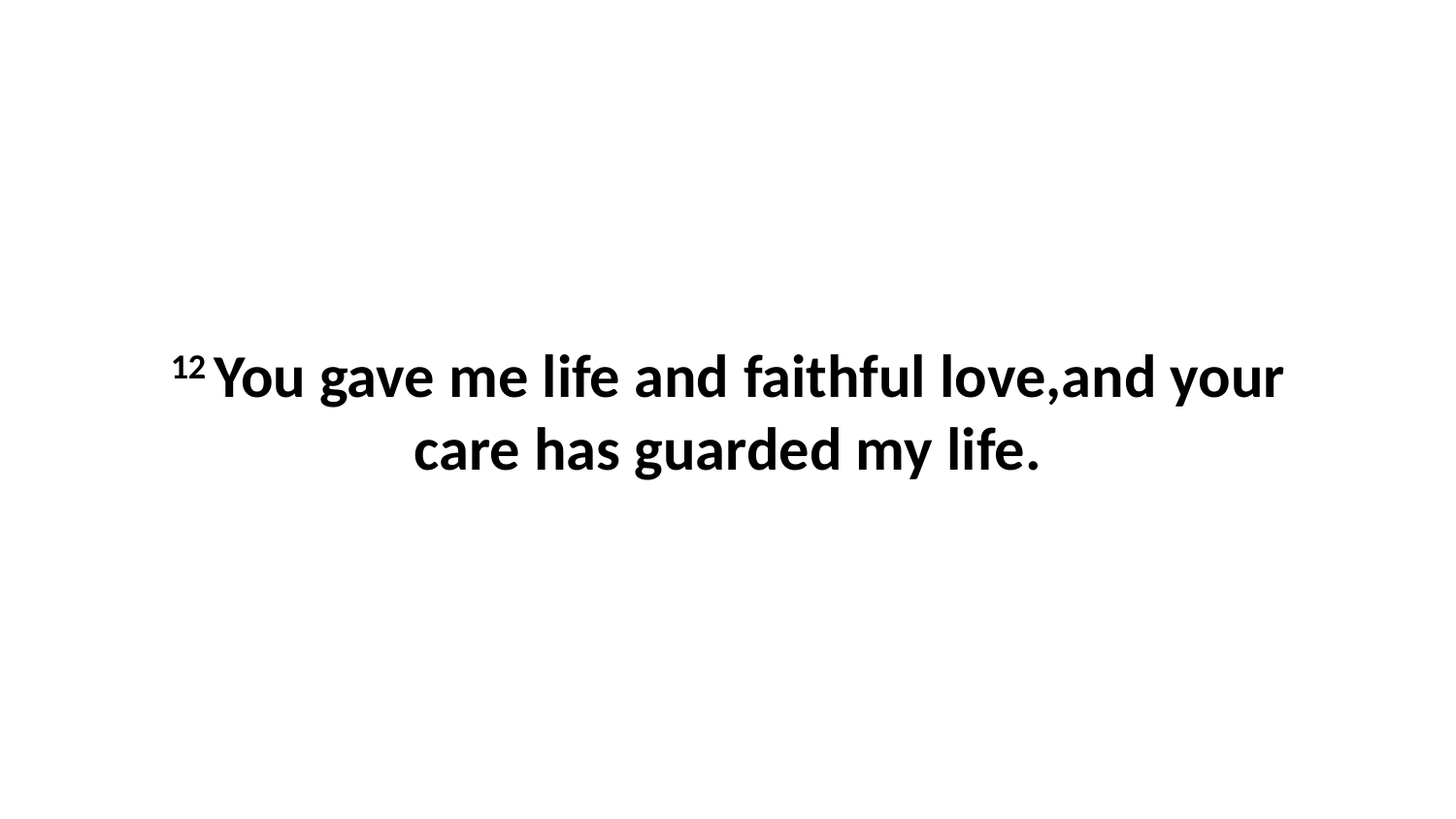

12 You gave me life and faithful love,and your care has guarded my life.